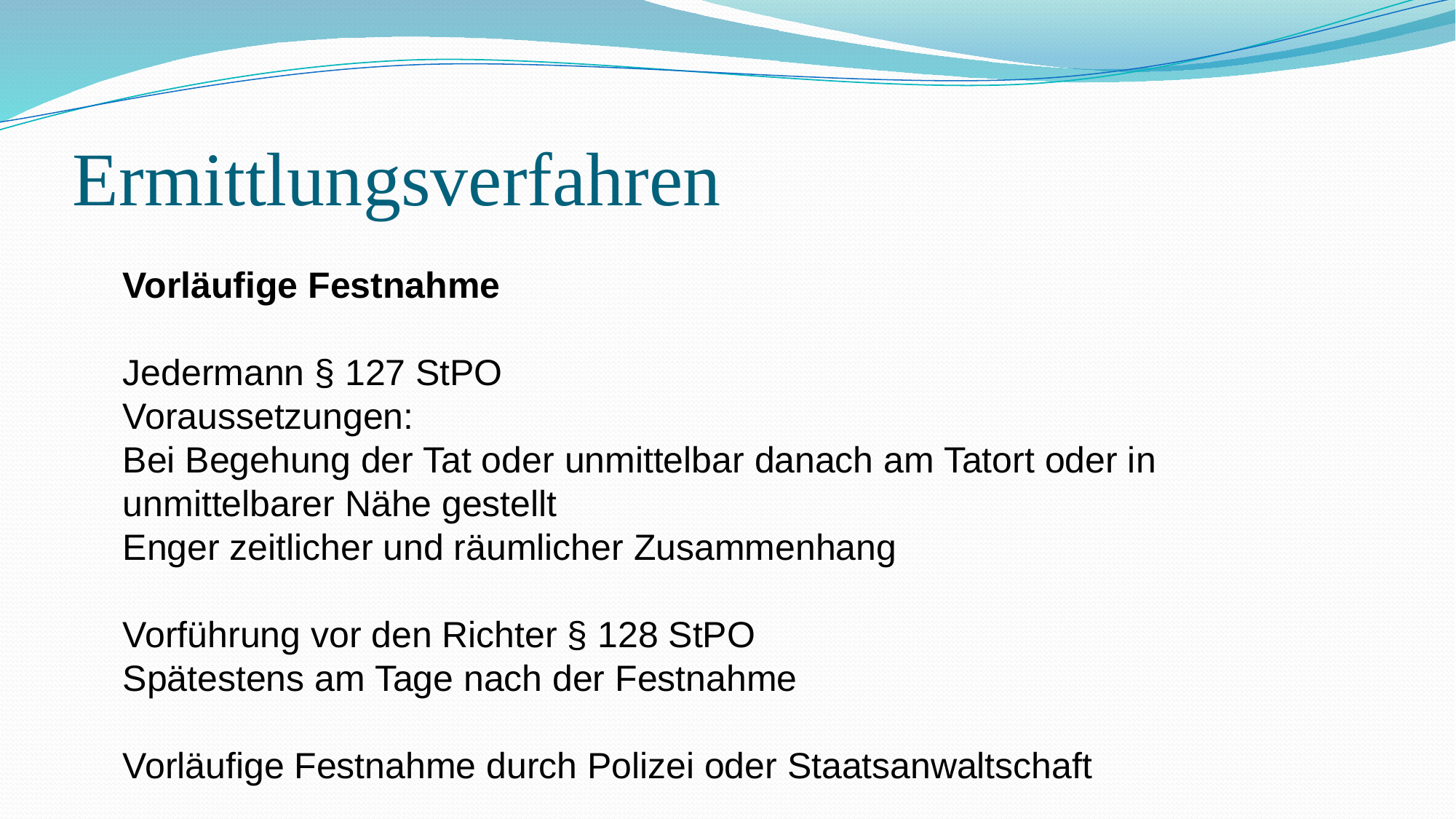

# Ermittlungsverfahren

Vorläufige Festnahme

Jedermann § 127 StPO
Voraussetzungen:
Bei Begehung der Tat oder unmittelbar danach am Tatort oder in unmittelbarer Nähe gestellt
Enger zeitlicher und räumlicher Zusammenhang

Vorführung vor den Richter § 128 StPO
Spätestens am Tage nach der Festnahme

Vorläufige Festnahme durch Polizei oder Staatsanwaltschaft